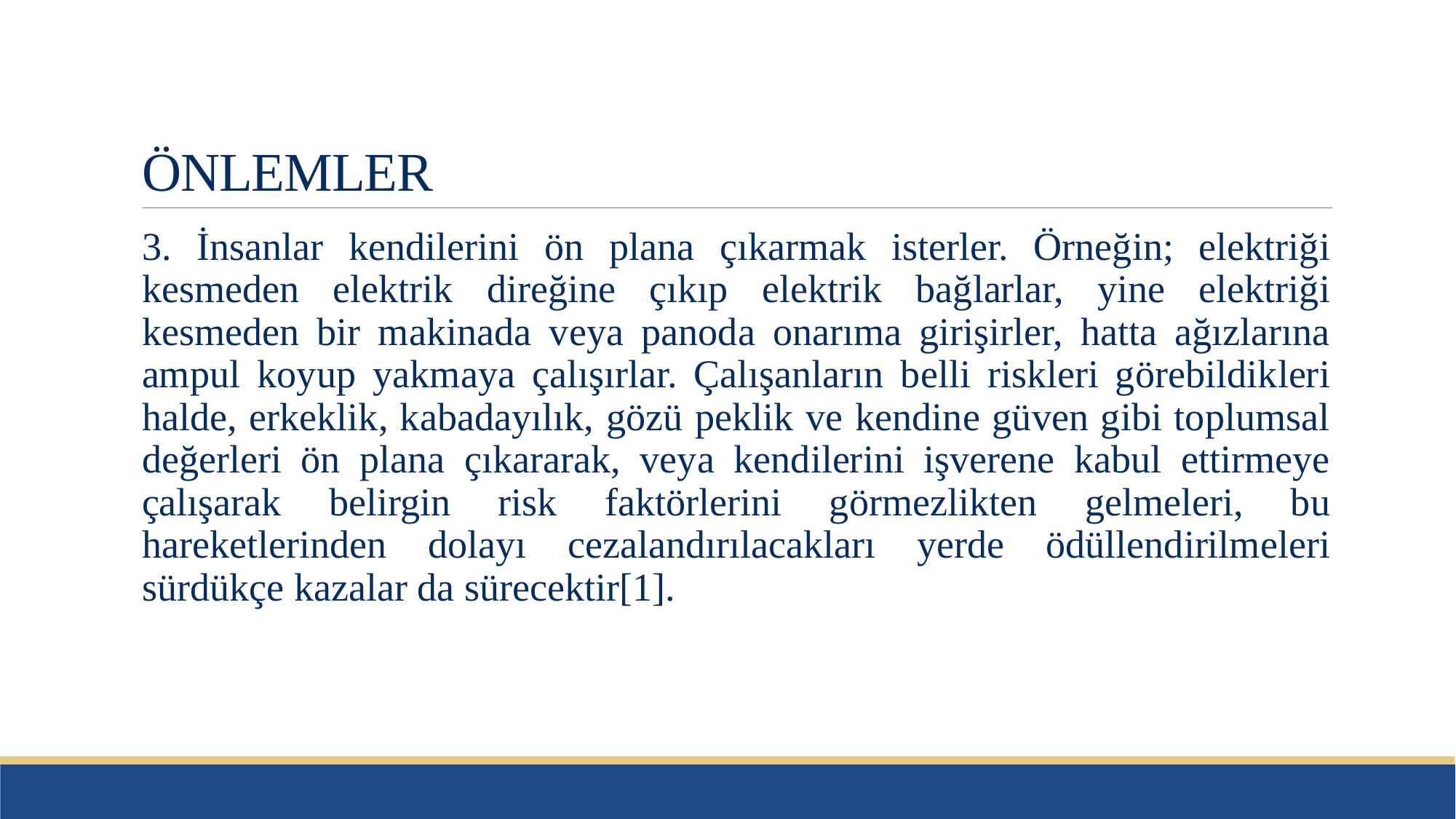

# ÖNLEMLER
3. İnsanlar kendilerini ön plana çıkarmak isterler. Örneğin; elektriği kesmeden elektrik direğine çıkıp elektrik bağlarlar, yine elektriği kesmeden bir makinada veya panoda onarıma girişirler, hatta ağızlarına ampul koyup yakmaya çalışırlar. Çalışanların belli riskleri görebildikleri halde, erkeklik, kabadayılık, gözü peklik ve kendine güven gibi toplumsal değerleri ön plana çıkararak, veya kendilerini işverene kabul ettirmeye çalışarak belirgin risk faktörlerini görmezlikten gelmeleri, bu hareketlerinden dolayı cezalandırılacakları yerde ödüllendirilmeleri sürdükçe kazalar da sürecektir[1].